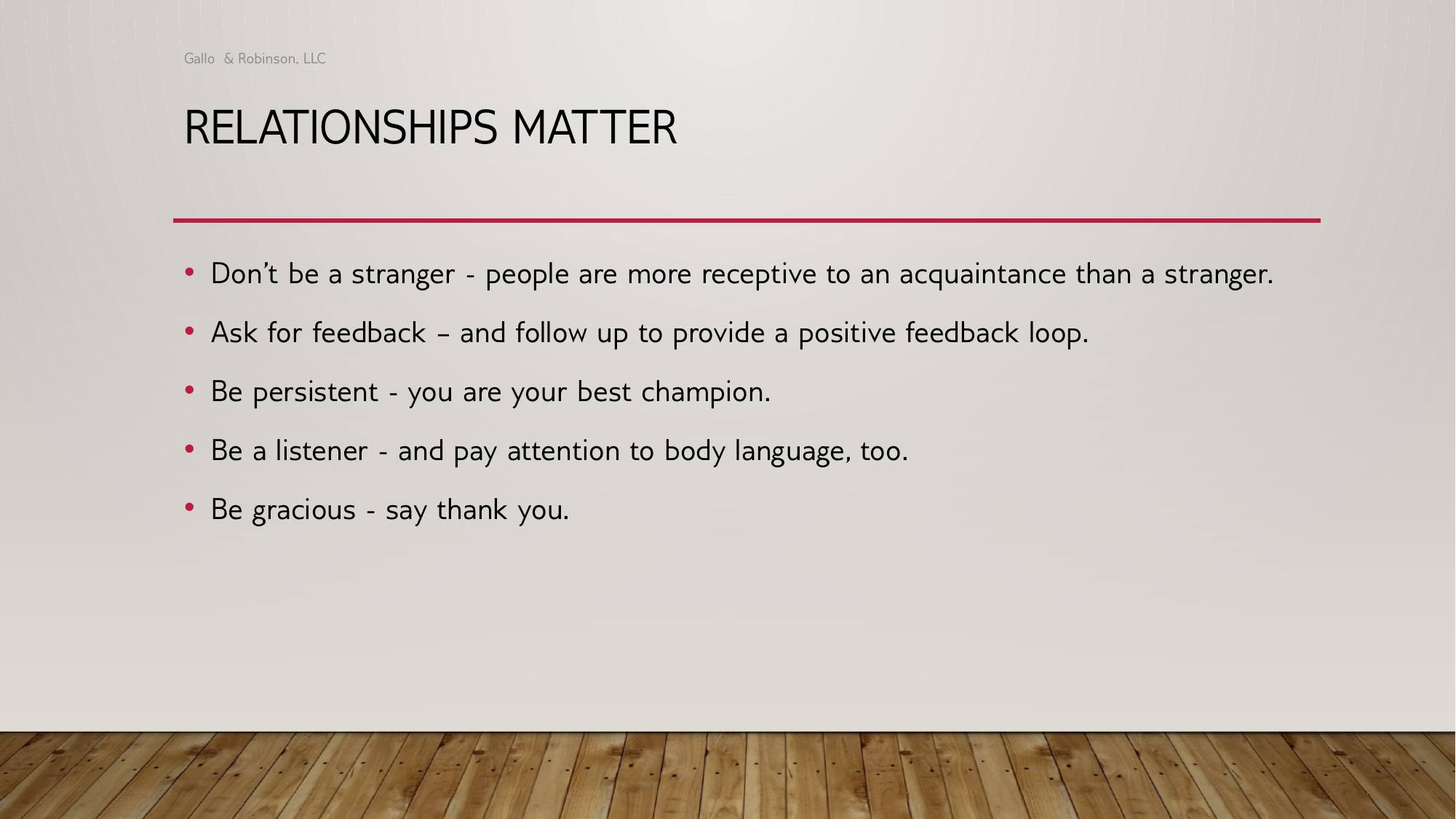

Gallo  & Robinson, LLC
# Relationships Matter
Don’t be a stranger - people are more receptive to an acquaintance than a stranger.
Ask for feedback – and follow up to provide a positive feedback loop.
Be persistent - you are your best champion.
Be a listener - and pay attention to body language, too.
Be gracious - say thank you.